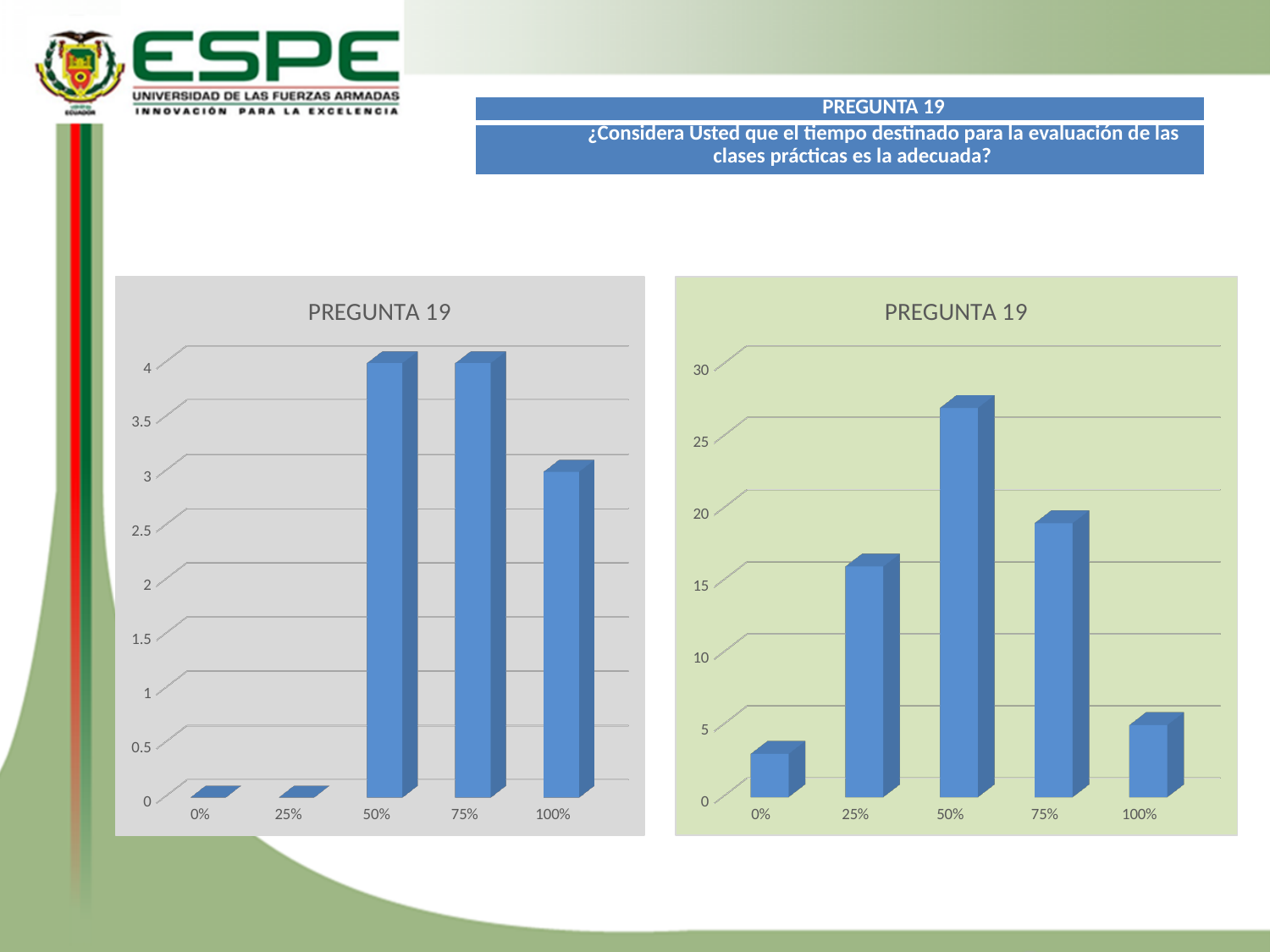

| PREGUNTA 19 |
| --- |
| ¿Considera Usted que el tiempo destinado para la evaluación de las clases prácticas es la adecuada? |

[unsupported chart]

[unsupported chart]